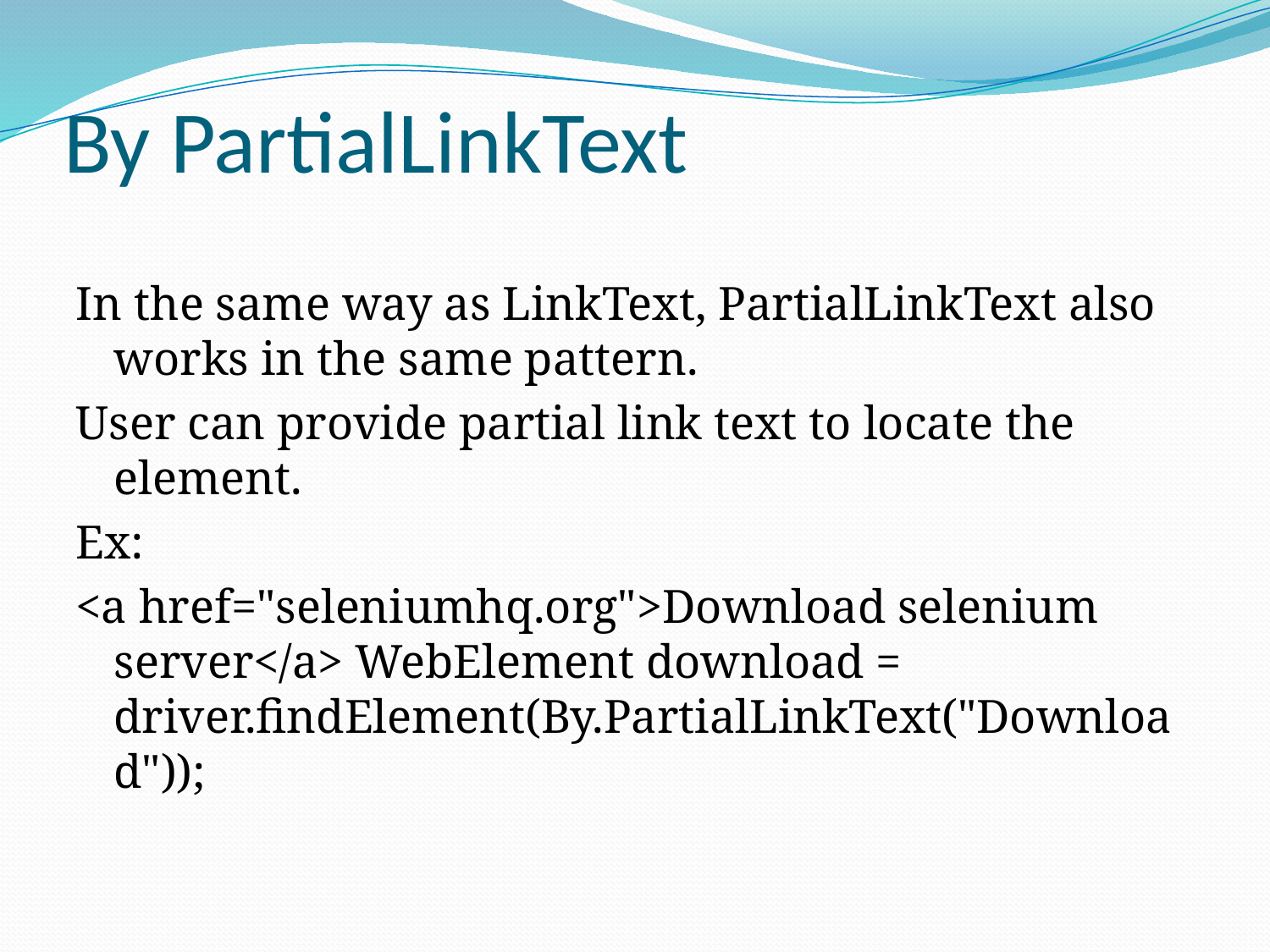

# By PartialLinkText
In the same way as LinkText, PartialLinkText also works in the same pattern.
User can provide partial link text to locate the element.
Ex:
<a href="seleniumhq.org">Download selenium server</a> WebElement download = driver.findElement(By.PartialLinkText("Download"));